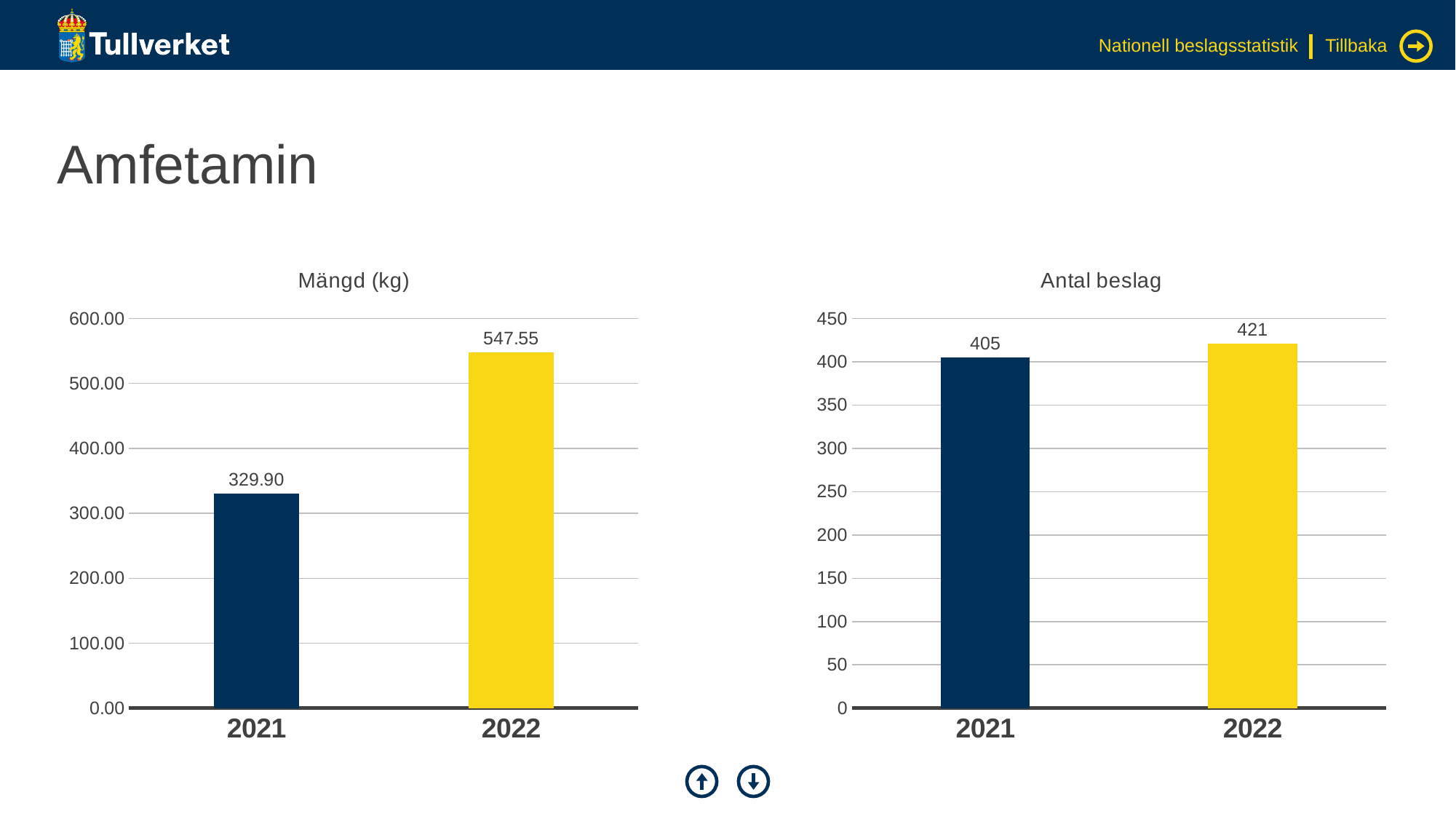

Nationell beslagsstatistik
Tillbaka
# Amfetamin

### Chart: Mängd (kg)

| Category | Serie 1 |
|---|---|
| 2021 | 329.9 |
| 2022 | 547.55 |

### Chart: Antal beslag

| Category | Serie 1 |
|---|---|
| 2021 | 405.0 |
| 2022 | 421.0 |